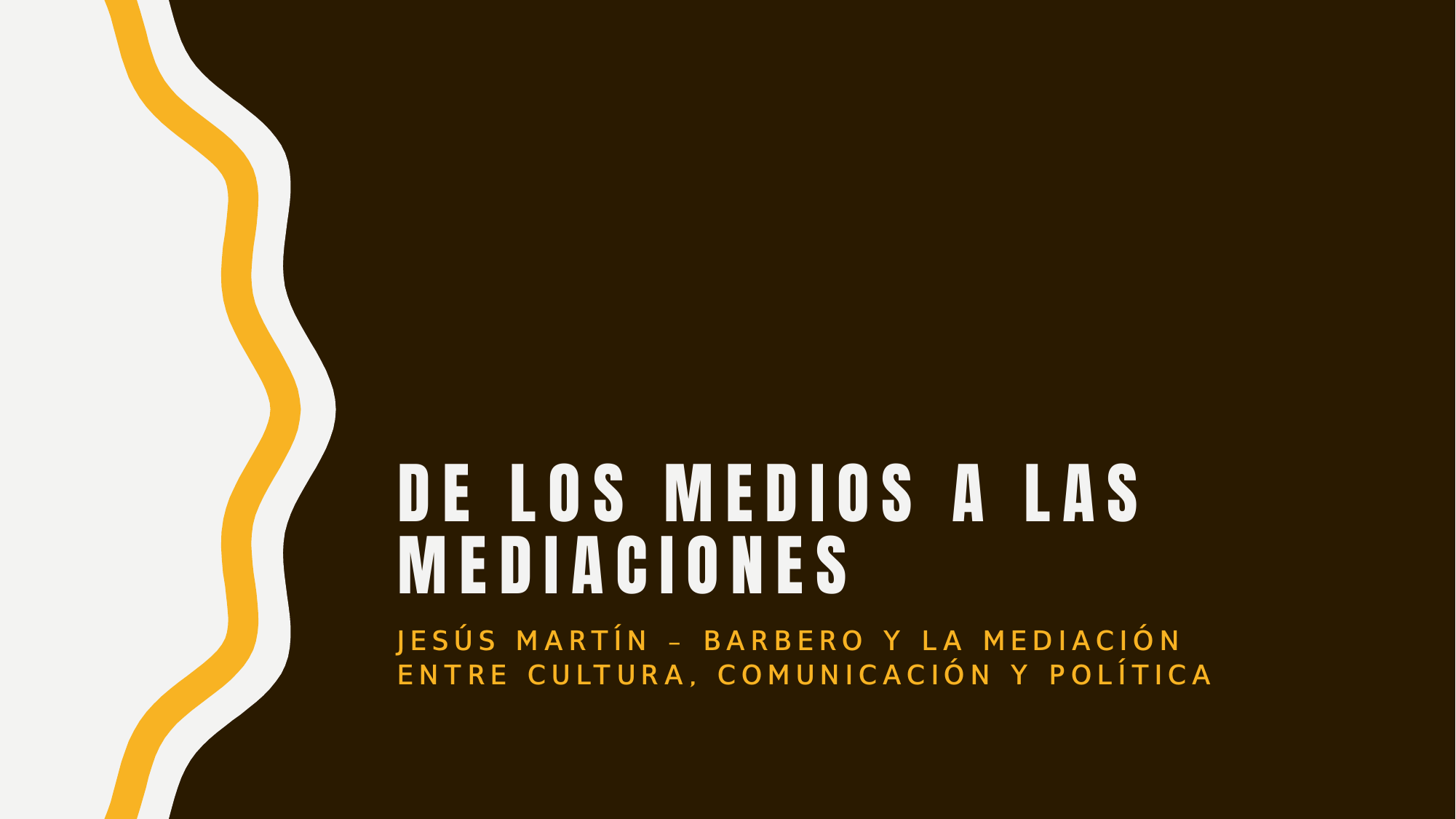

# De los medios a las mediaciones
Jesús Martín – Barbero y la mediación entre cultura, comunicación y política